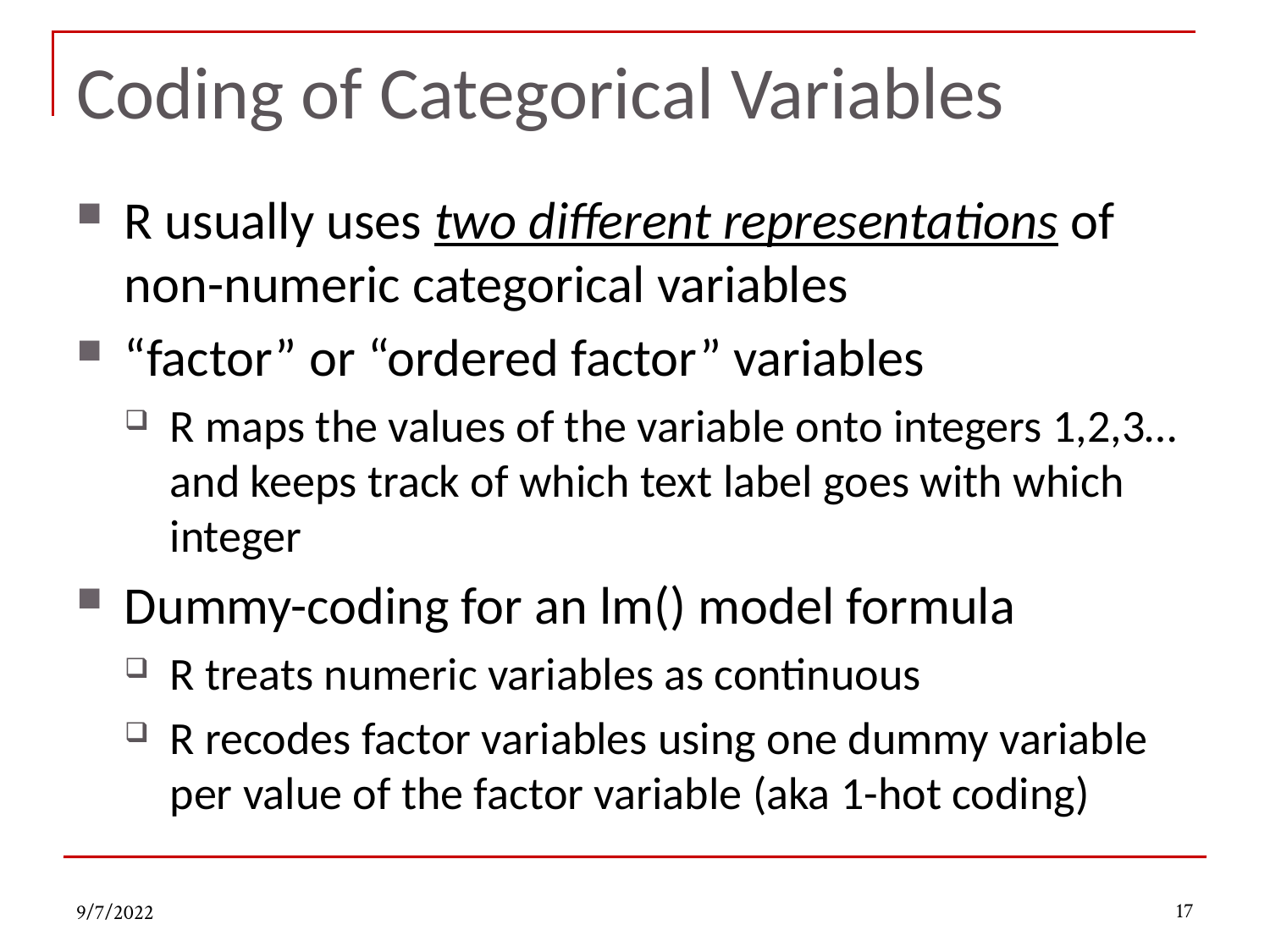

# Coding of Categorical Variables
R usually uses two different representations of non-numeric categorical variables
“factor” or “ordered factor” variables
R maps the values of the variable onto integers 1,2,3… and keeps track of which text label goes with which integer
Dummy-coding for an lm() model formula
R treats numeric variables as continuous
R recodes factor variables using one dummy variable per value of the factor variable (aka 1-hot coding)
9/7/2022
17